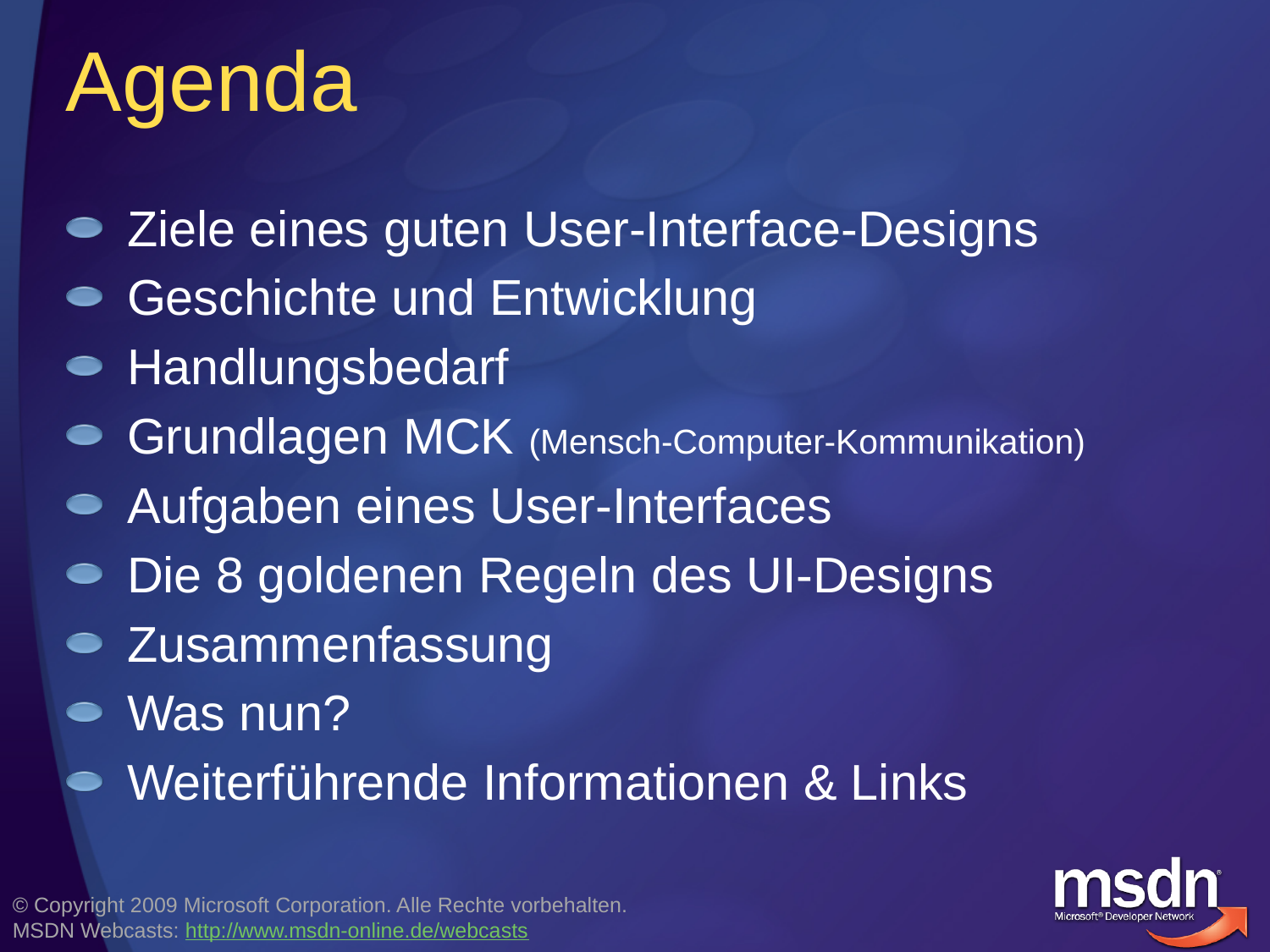

# Agenda
Ziele eines guten User-Interface-Designs
Geschichte und Entwicklung
Handlungsbedarf
Grundlagen MCK (Mensch-Computer-Kommunikation)
Aufgaben eines User-Interfaces
Die 8 goldenen Regeln des UI-Designs
Zusammenfassung
Was nun?
Weiterführende Informationen & Links